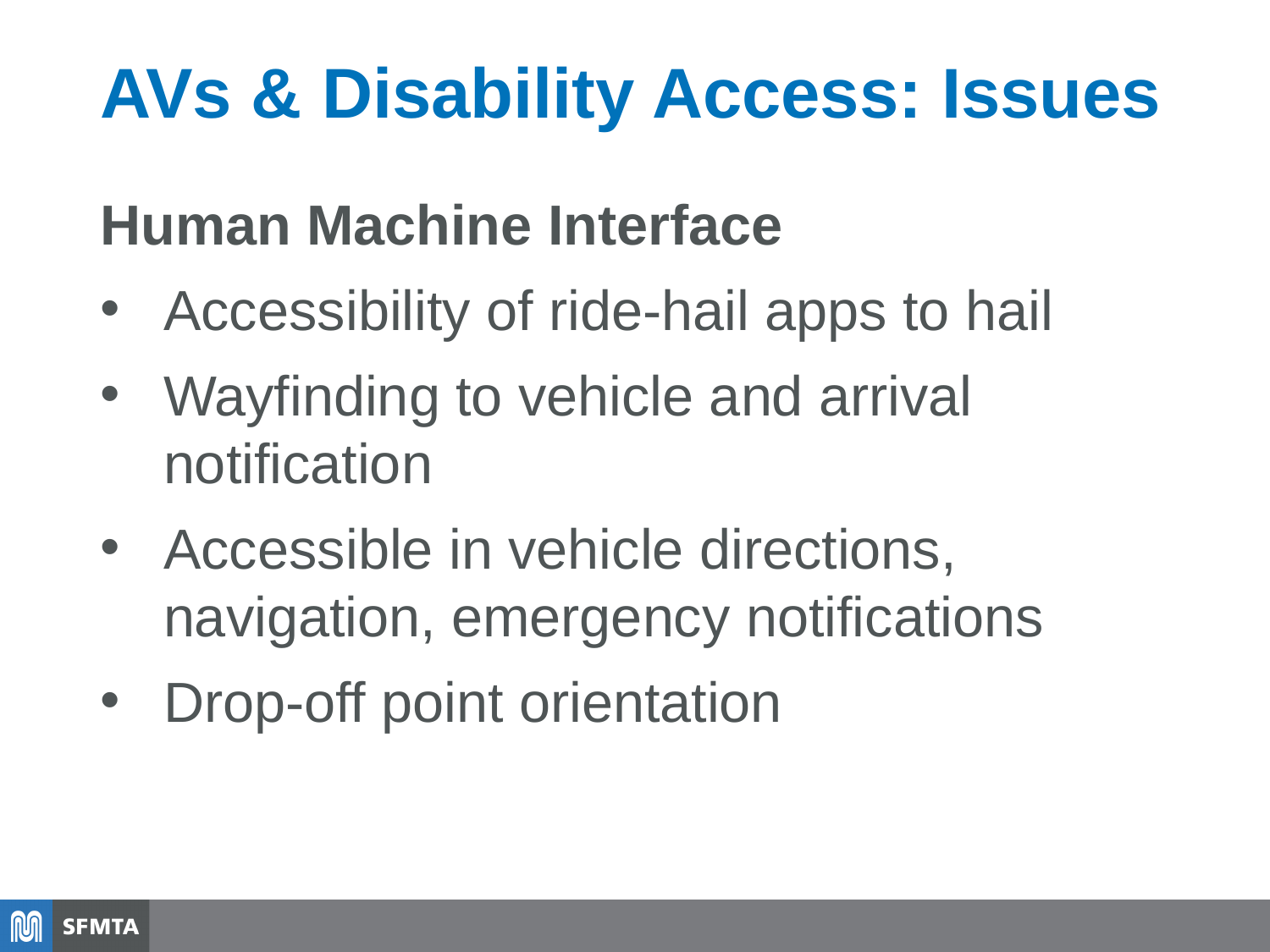

# AVs & Disability Access: Issues
Human Machine Interface
Accessibility of ride-hail apps to hail
Wayfinding to vehicle and arrival notification
Accessible in vehicle directions, navigation, emergency notifications
Drop-off point orientation